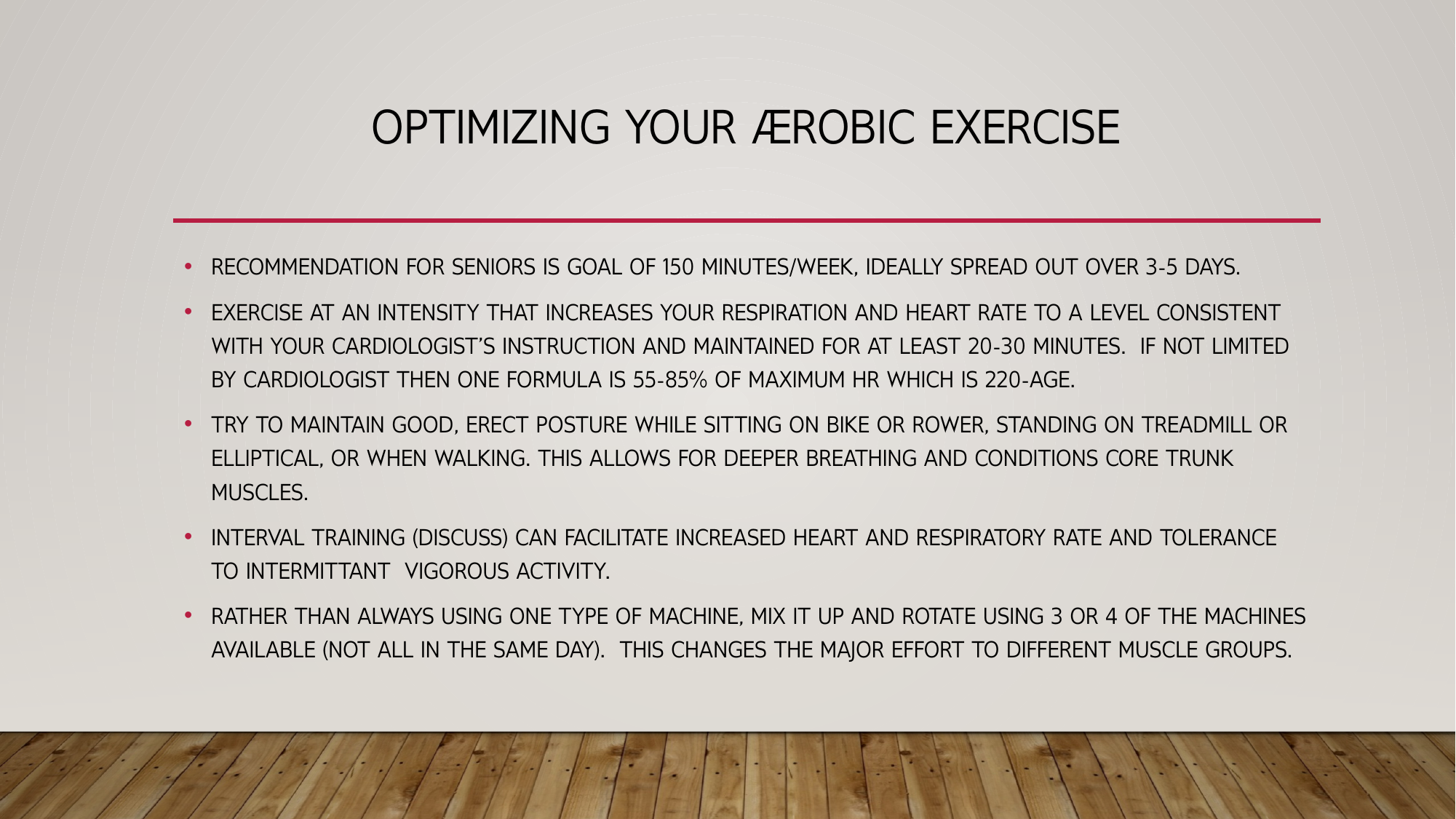

# OPTIMIZING YOUR AEROBIC EXERCISE
RECOMMENDATION FOR SENIORS IS GOAL OF 150 MINUTES/WEEK, IDEALLY SPREAD OUT OVER 3-5 DAYS.
EXERCISE AT AN INTENSITY THAT INCREASES YOUR RESPIRATION AND HEART RATE TO A LEVEL CONSISTENT WITH YOUR CARDIOLOGIST’S INSTRUCTION AND MAINTAINED FOR AT LEAST 20-30 MINUTES.  IF NOT LIMITED BY CARDIOLOGIST THEN ONE FORMULA IS 55-85% OF MAXIMUM HR WHICH IS 220-AGE.
TRY TO MAINTAIN GOOD, ERECT POSTURE WHILE SITTING ON BIKE OR ROWER, STANDING ON TREADMILL OR ELLIPTICAL, OR WHEN WALKING. THIS ALLOWS FOR DEEPER BREATHING AND CONDITIONS CORE TRUNK MUSCLES.
INTERVAL TRAINING (DISCUSS) CAN FACILITATE INCREASED HEART AND RESPIRATORY RATE AND TOLERANCE TO INTERMITTANT  VIGOROUS ACTIVITY.
RATHER THAN ALWAYS USING ONE TYPE OF MACHINE, MIX IT UP AND ROTATE USING 3 OR 4 OF THE MACHINES AVAILABLE (NOT ALL IN THE SAME DAY).  THIS CHANGES THE MAJOR EFFORT TO DIFFERENT MUSCLE GROUPS.